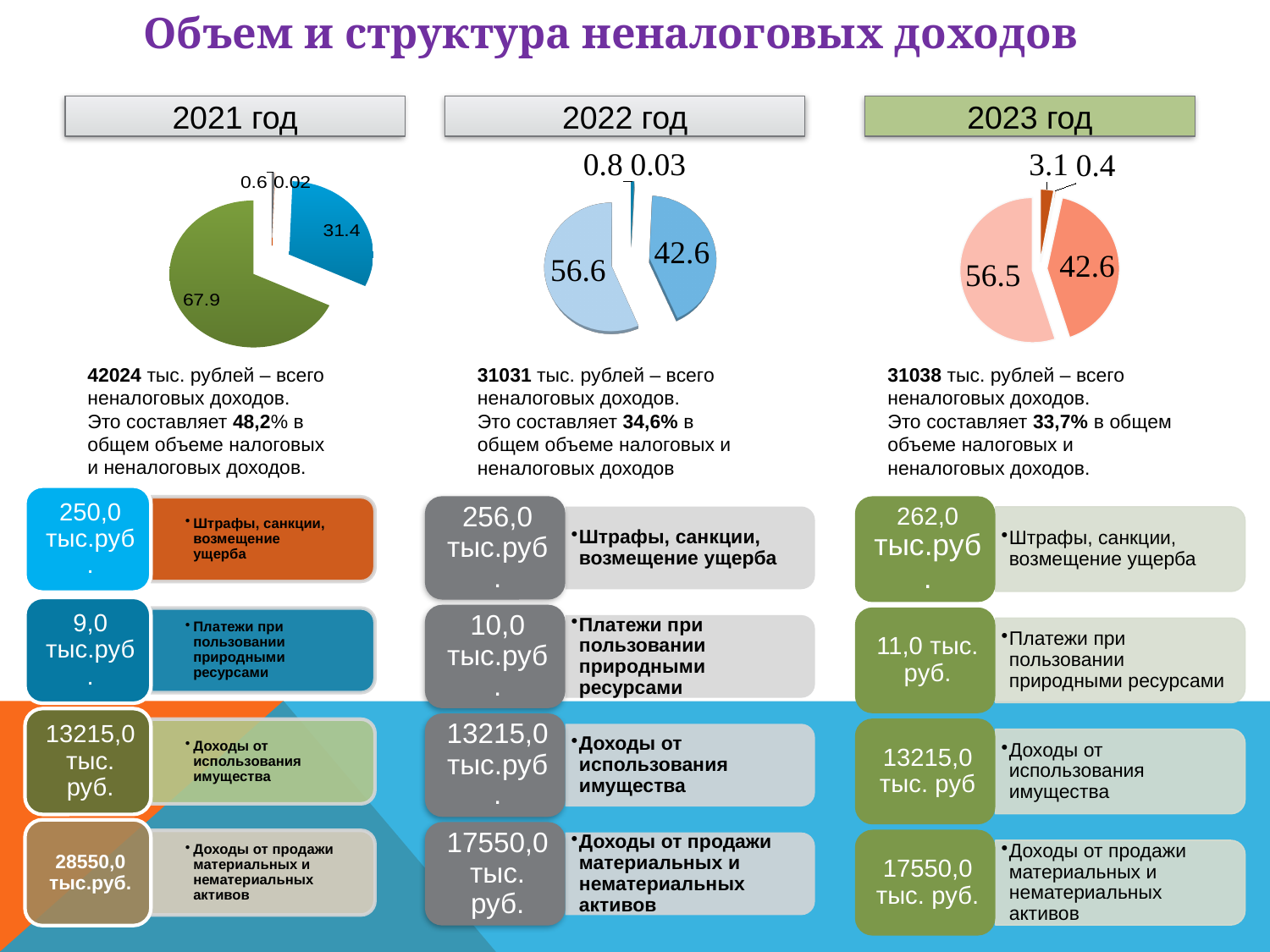

Объем и структура неналоговых доходов
2021 год
2022 год
2023 год

[unsupported chart]

### Chart

| Category | Продажи |
|---|---|
| штрафы | 3.1 |
| ресурсы | 0.4 |
| использ имущества | 42.6 |
| продажа | 56.5 |

### Chart

| Category | Продажи |
|---|---|
| штрафы | 0.6 |
| прир ресурсы | 0.02 |
| использ имущества | 31.4 |
| продажа | 67.9 |
42024 тыс. рублей – всего
неналоговых доходов.
Это составляет 48,2% в
общем объеме налоговых
и неналоговых доходов.

31031 тыс. рублей – всего
неналоговых доходов.
Это составляет 34,6% в
общем объеме налоговых и неналоговых доходов
31038 тыс. рублей – всего
неналоговых доходов.
Это составляет 33,7% в общем объеме налоговых и неналоговых доходов.
Штрафы, санкции, возмещение ущерба
250,0 тыс.руб.
Платежи при пользовании природными ресурсами
9,0 тыс.руб.
Доходы от использования имущества
13215,0 тыс. руб.
Доходы от продажи материальных и нематериальных активов
28550,0 тыс.руб.
Штрафы, санкции, возмещение ущерба
256,0 тыс.руб.
Платежи при пользовании природными ресурсами
10,0 тыс.руб.
Доходы от использования имущества
13215,0 тыс.руб.
Доходы от продажи материальных и нематериальных активов
17550,0 тыс. руб.
Штрафы, санкции, возмещение ущерба
262,0 тыс.руб.
Платежи при пользовании природными ресурсами
11,0 тыс. руб.
Доходы от использования имущества
13215,0 тыс. руб
Доходы от продажи материальных и нематериальных активов
17550,0 тыс. руб.